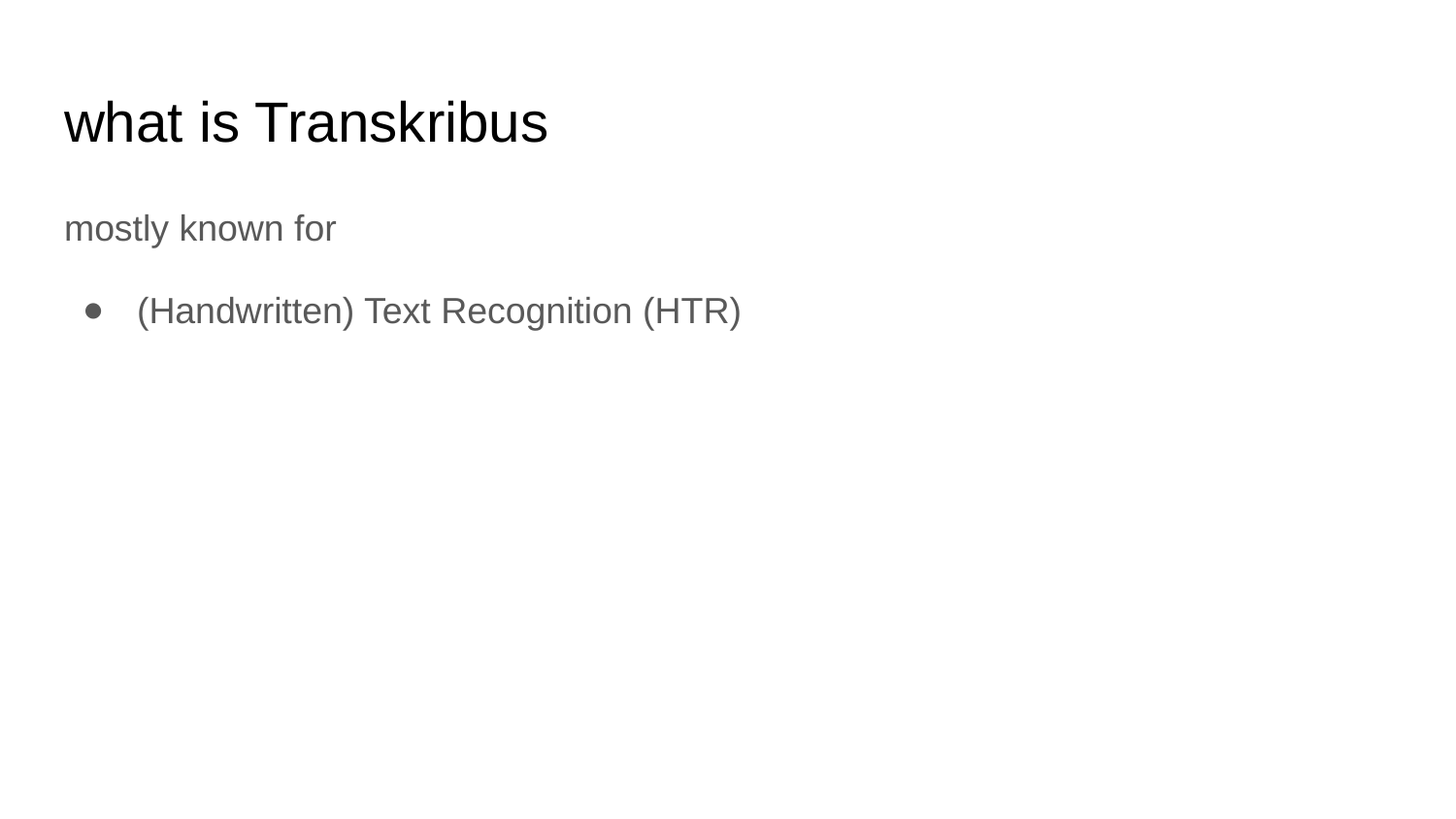

# what is Transkribus
mostly known for
(Handwritten) Text Recognition (HTR)